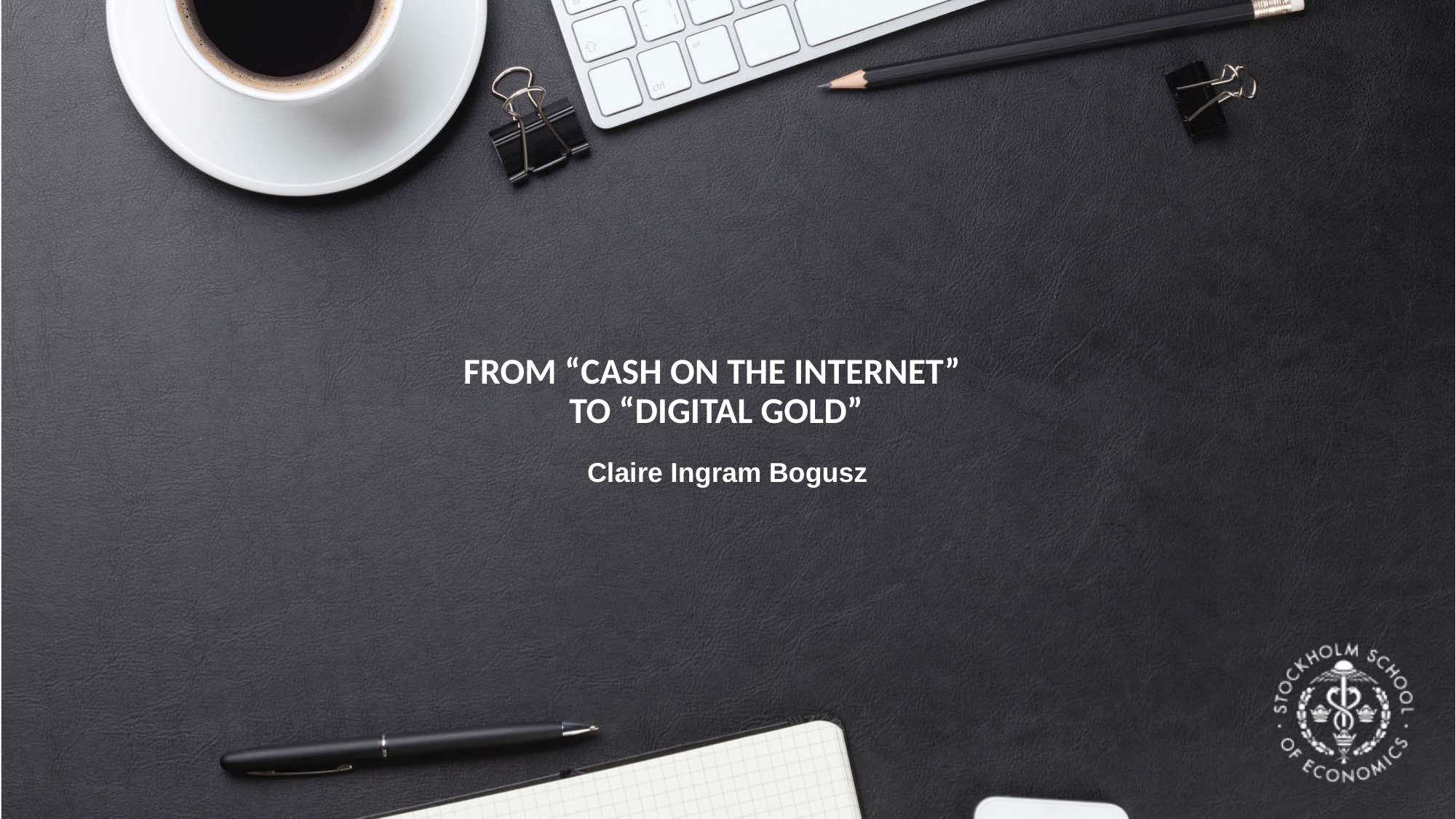

# From “Cash on the internet” to “Digital Gold”
Claire Ingram Bogusz